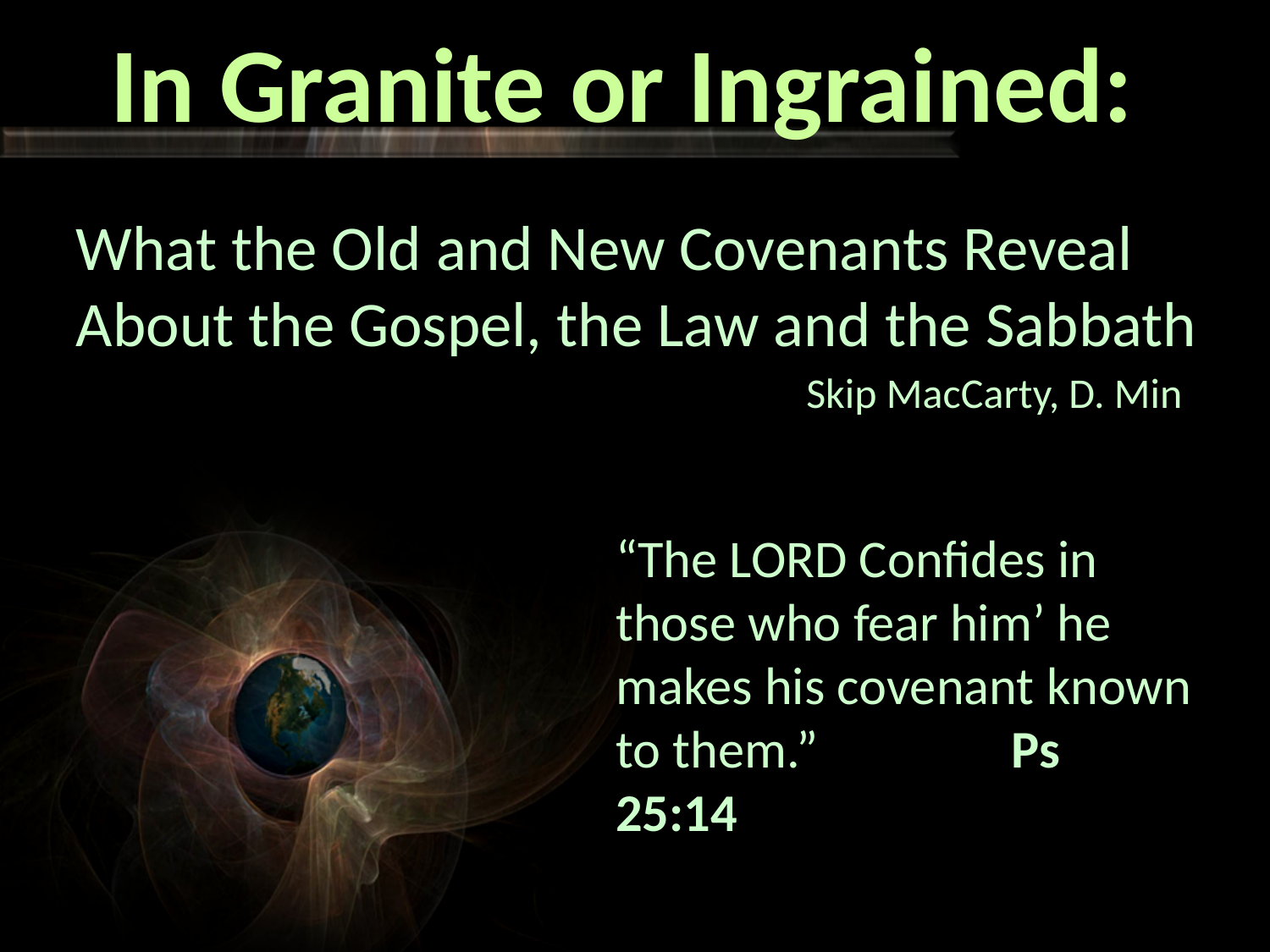

# In Granite or Ingrained:
What the Old and New Covenants Reveal About the Gospel, the Law and the Sabbath
Skip MacCarty, D. Min
“The LORD Confides in those who fear him’ he makes his covenant known to them.”                Ps 25:14